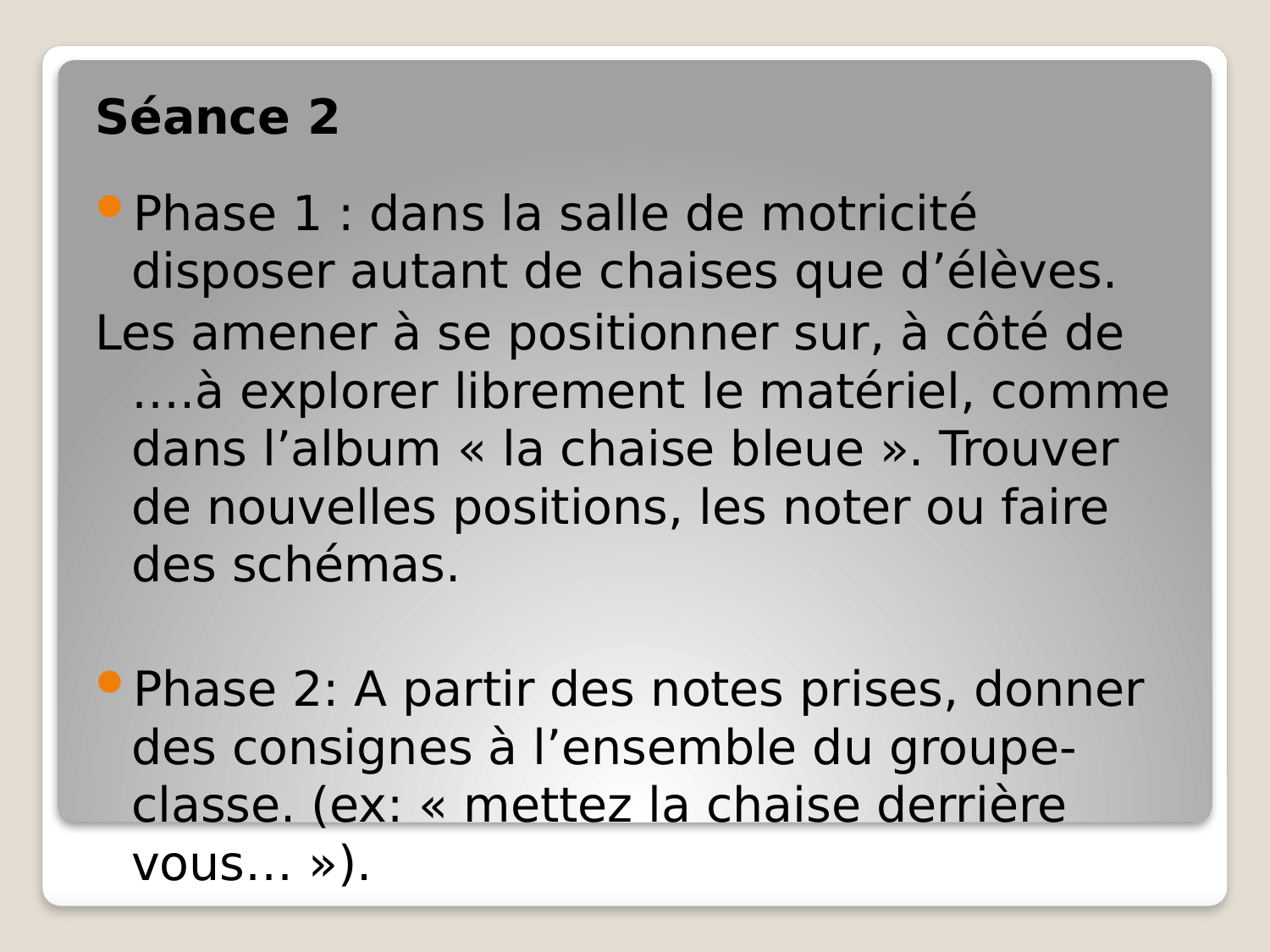

Séance 2

Phase 1 : dans la salle de motricité disposer autant de chaises que d’élèves.
Les amener à se positionner sur, à côté de ….à explorer librement le matériel, comme dans l’album « la chaise bleue ». Trouver de nouvelles positions, les noter ou faire des schémas.

Phase 2: A partir des notes prises, donner des consignes à l’ensemble du groupe-classe. (ex: « mettez la chaise derrière vous… »).